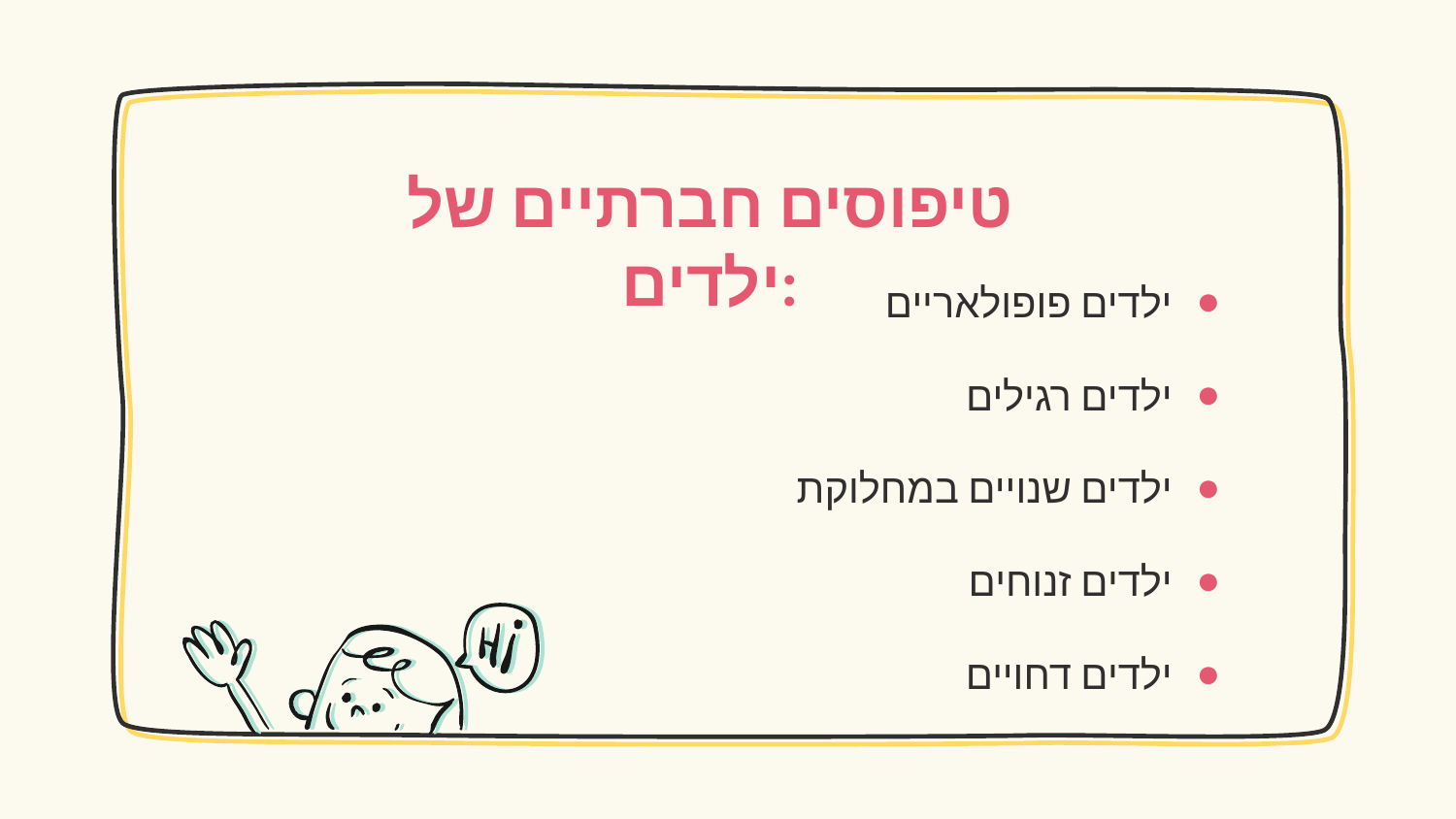

טיפוסים חברתיים של ילדים:
ילדים פופולאריים
ילדים רגילים
ילדים שנויים במחלוקת
ילדים זנוחים
ילדים דחויים